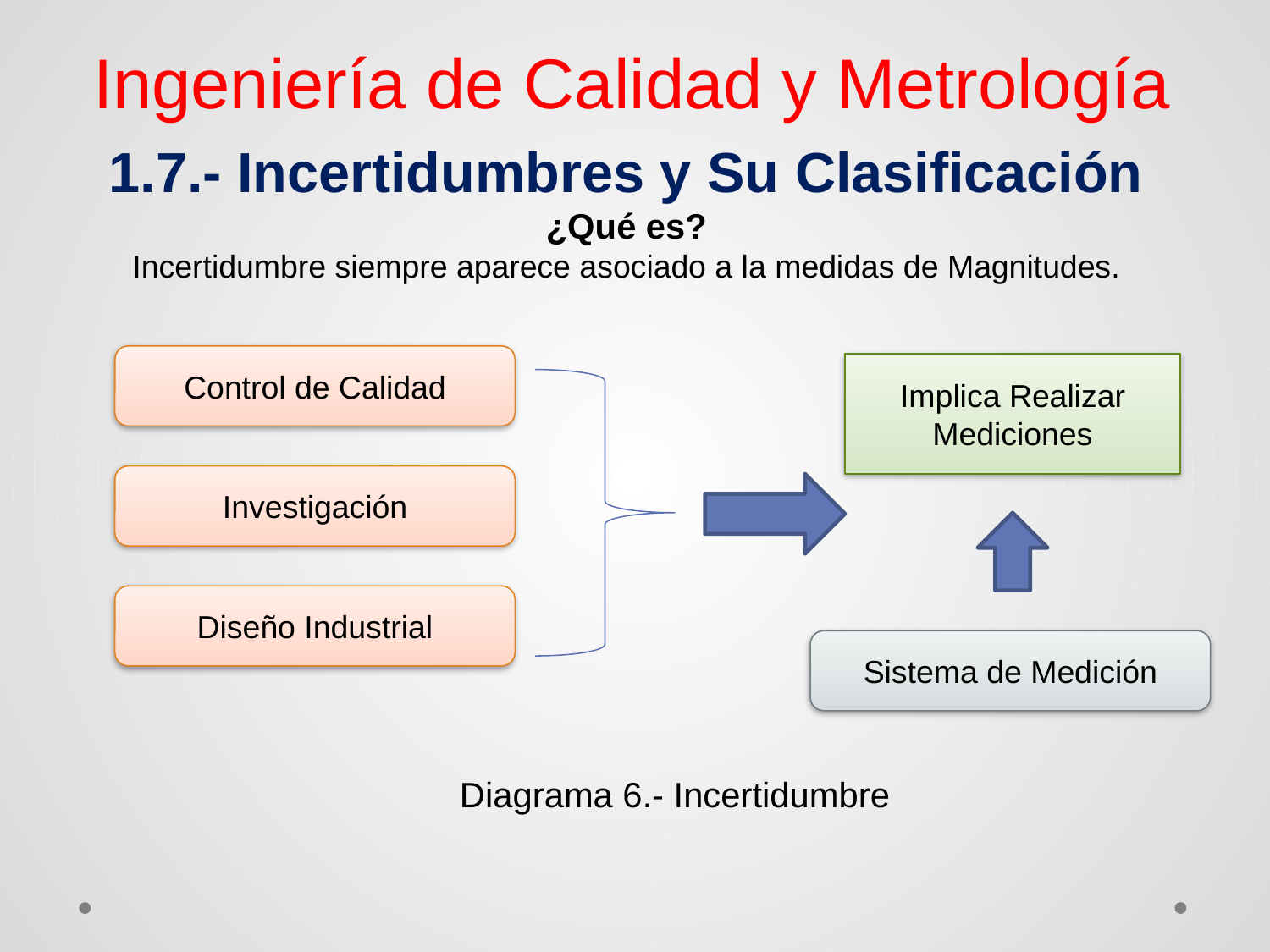

Ingeniería de Calidad y Metrología
1.7.- Incertidumbres y Su Clasificación
¿Qué es?
Incertidumbre siempre aparece asociado a la medidas de Magnitudes.

Control de Calidad
Implica Realizar Mediciones

Investigación

Diseño Industrial
Sistema de Medición
Diagrama 6.- Incertidumbre